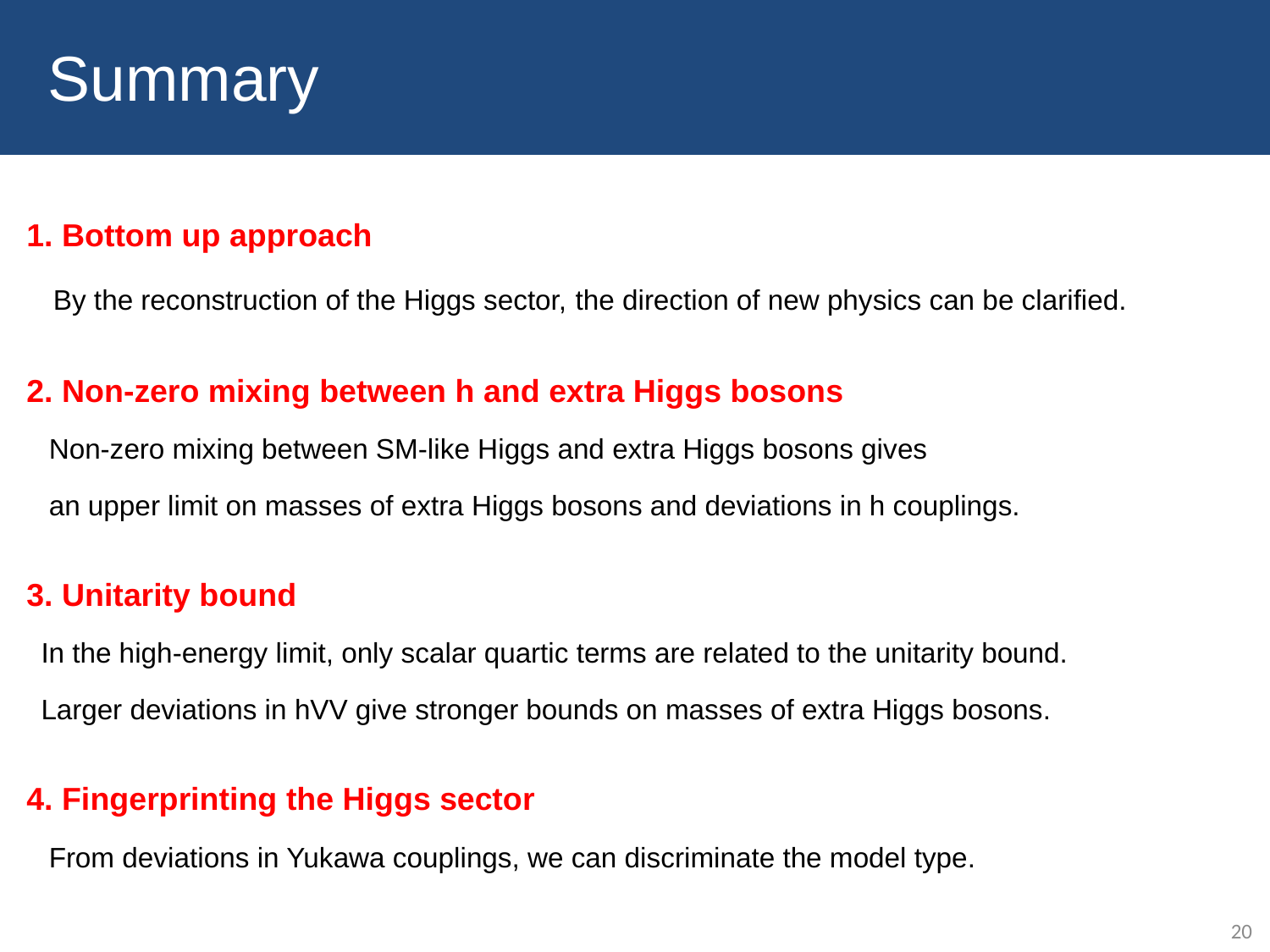

Summary
 1. Bottom up approach
    By the reconstruction of the Higgs sector, the direction of new physics can be clarified.

 2. Non-zero mixing between h and extra Higgs bosons
    Non-zero mixing between SM-like Higgs and extra Higgs bosons gives
    an upper limit on masses of extra Higgs bosons and deviations in h couplings.

 3. Unitarity bound
   In the high-energy limit, only scalar quartic terms are related to the unitarity bound.
   Larger deviations in hVV give stronger bounds on masses of extra Higgs bosons.

 4. Fingerprinting the Higgs sector
    From deviations in Yukawa couplings, we can discriminate the model type.
20